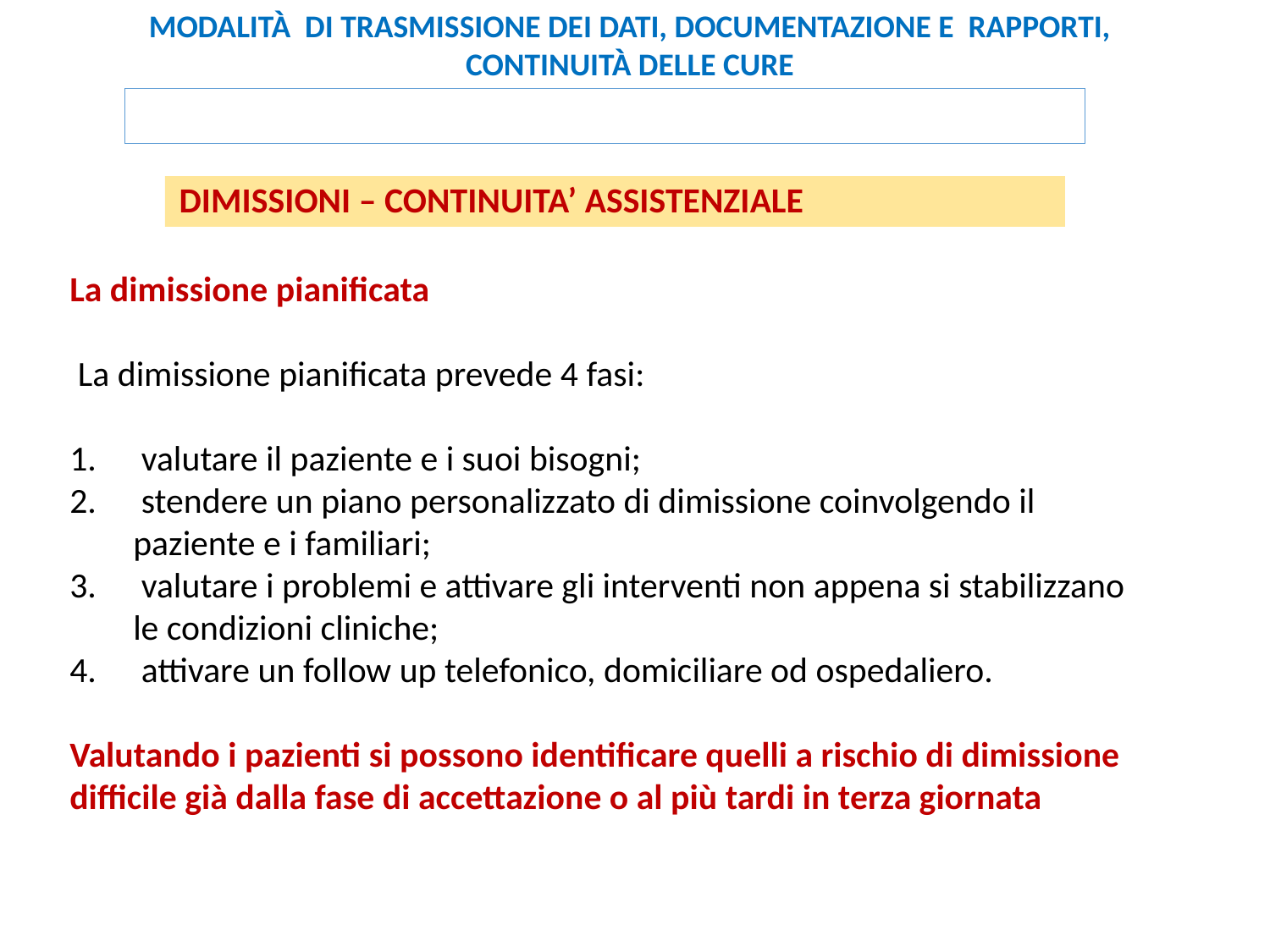

MODALITÀ  DI TRASMISSIONE DEI DATI, DOCUMENTAZIONE E  RAPPORTI, CONTINUITÀ DELLE CURE
CONTENUTI DELLA CARTELLA INFERMIERISTICA
DIMISSIONI – CONTINUITA’ ASSISTENZIALE
La dimissione pianificata

 La dimissione pianificata prevede 4 fasi:

 valutare il paziente e i suoi bisogni;
 stendere un piano personalizzato di dimissione coinvolgendo il          paziente e i familiari;
 valutare i problemi e attivare gli interventi non appena si stabilizzano le condizioni cliniche;
 attivare un follow up telefonico, domiciliare od ospedaliero.

Valutando i pazienti si possono identificare quelli a rischio di dimissione difficile già dalla fase di accettazione o al più tardi in terza giornata